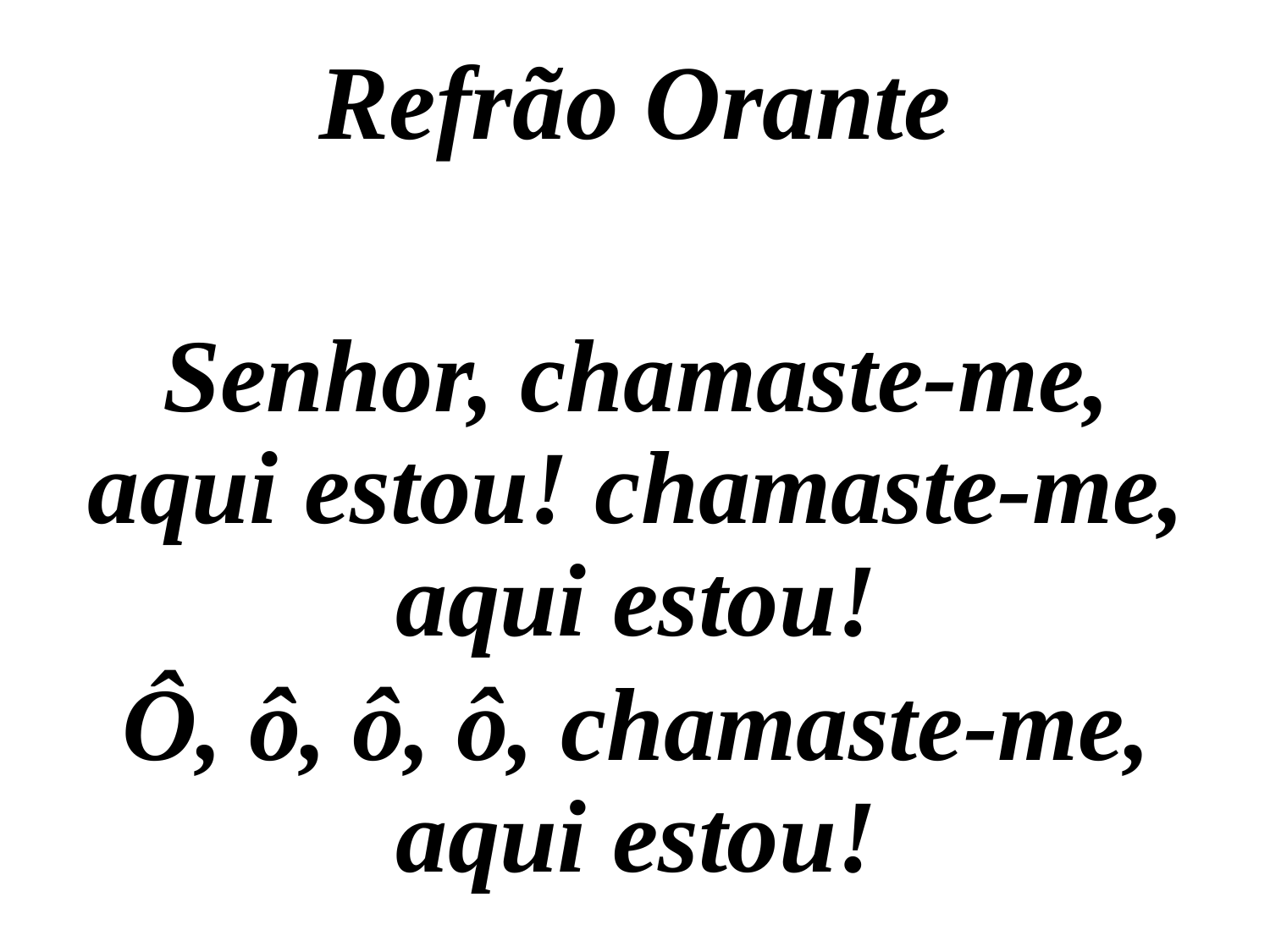

# Refrão Orante

Senhor, chamaste-me, aqui estou! chamaste-me, aqui estou!
Ô, ô, ô, ô, chamaste-me, aqui estou!